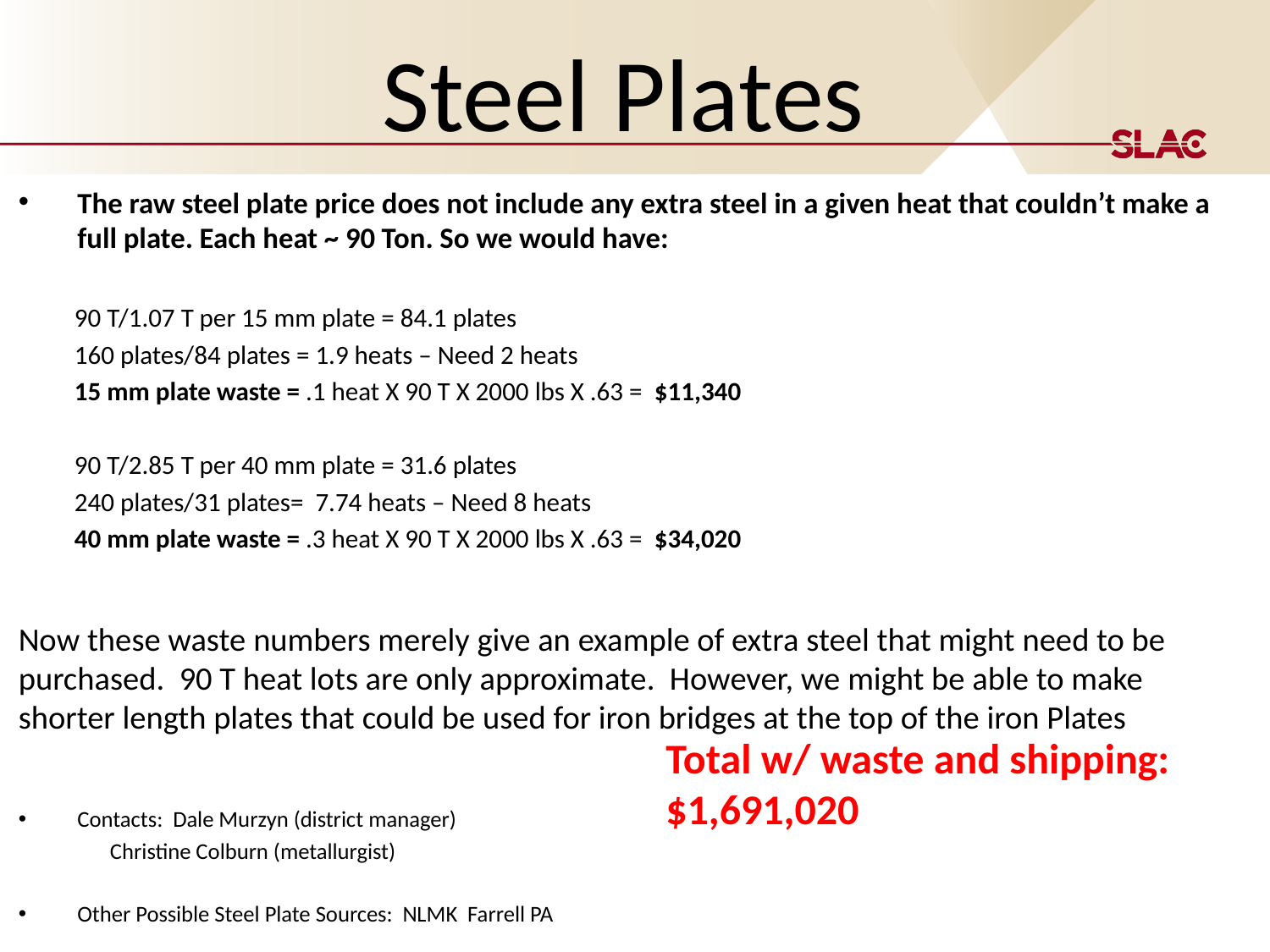

# Steel Plates
The raw steel plate price does not include any extra steel in a given heat that couldn’t make a full plate. Each heat ~ 90 Ton. So we would have:

	90 T/1.07 T per 15 mm plate = 84.1 plates
	160 plates/84 plates = 1.9 heats – Need 2 heats
	15 mm plate waste = .1 heat X 90 T X 2000 lbs X .63 =  $11,340

	90 T/2.85 T per 40 mm plate = 31.6 plates
	240 plates/31 plates=  7.74 heats – Need 8 heats
	40 mm plate waste = .3 heat X 90 T X 2000 lbs X .63 =  $34,020

Now these waste numbers merely give an example of extra steel that might need to be purchased.  90 T heat lots are only approximate.  However, we might be able to make shorter length plates that could be used for iron bridges at the top of the iron Plates

Contacts:  Dale Murzyn (district manager)
 	       Christine Colburn (metallurgist)

Other Possible Steel Plate Sources:  NLMK  Farrell PA

Total w/ waste and shipping:
$1,691,020